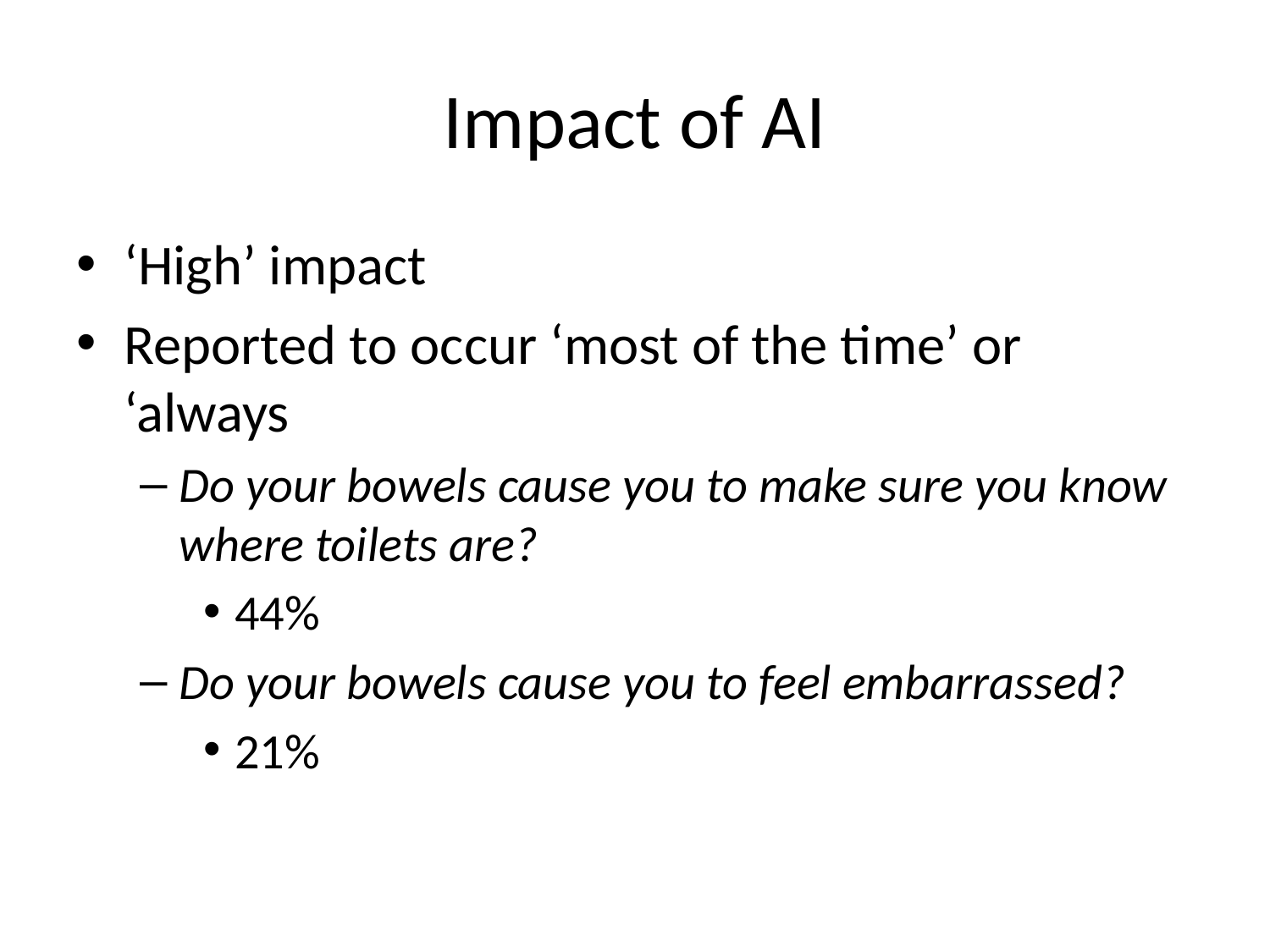

# Impact of AI
‘High’ impact
Reported to occur ‘most of the time’ or ‘always
Do your bowels cause you to make sure you know where toilets are?
44%
Do your bowels cause you to feel embarrassed?
21%